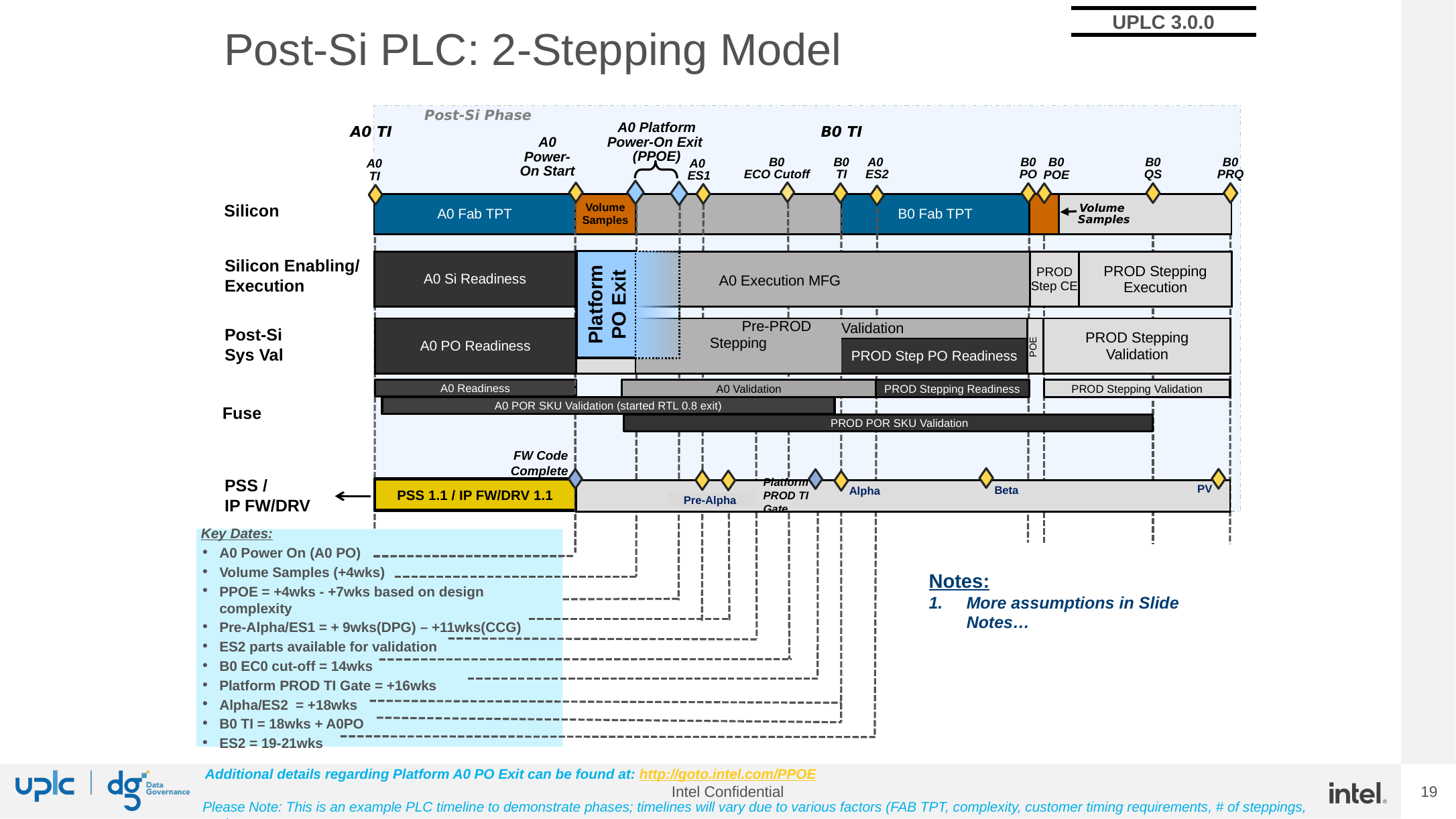

UPLC 3.0.0
98_85 88_84
# Post-Si PLC: 2-Stepping Model
Post-Si Phase

A0 Platform
Power-On Exit
(PPOE)
B0 TI
A0 TI
A0
Power-On Start

B0
ECO Cutoff
B0
TI
A0
ES2
B0
PO
B0
QS
B0
PRQ
B0
POE
A0
ES1
A0
TI

| A0 Fab TPT | Volume Samples |  | B0 Fab TPT |  |  |
| --- | --- | --- | --- | --- | --- |
Silicon
Volume
Samples
Silicon Enabling/ Execution
Platform PO Exit

| A0 Si Readiness |  | A0 Execution MFG |  | PROD Step CE | PROD Stepping Execution |
| --- | --- | --- | --- | --- | --- |
|  |  |  |  |  |  |
| A0 PO Readiness |  | Pre-PROD Stepping | Validation | POE | PROD Stepping Validation |
| --- | --- | --- | --- | --- | --- |
|  |  |  | PROD Step PO Readiness |  |  |
Post-Si
Sys Val
A0 Validation
PROD Stepping Readiness
A0 Readiness
PROD Stepping Validation
A0 POR SKU Validation (started RTL 0.8 exit)
Fuse
       PROD POR SKU Validation
FW Code Complete

PSS /
IP FW/DRV

PV
Beta
Alpha
Platform PROD TI Gate
PSS 1.1 / IP FW/DRV 1.1
|  |
| --- |
Pre-Alpha
Key Dates:
A0 Power On (A0 PO)
Volume Samples (+4wks)
PPOE = +4wks - +7wks based on design complexity
Pre-Alpha/ES1 = + 9wks(DPG) – +11wks(CCG)
ES2 parts available for validation
B0 EC0 cut-off = 14wks
Platform PROD TI Gate = +16wks
Alpha/ES2  = +18wks
B0 TI = 18wks + A0PO
ES2 = 19-21wks
Notes:
More assumptions in Slide Notes…
Additional details regarding Platform A0 PO Exit can be found at: http://goto.intel.com/PPOE
Please Note: This is an example PLC timeline to demonstrate phases; timelines will vary due to various factors (FAB TPT, complexity, customer timing requirements, # of steppings, etc.)